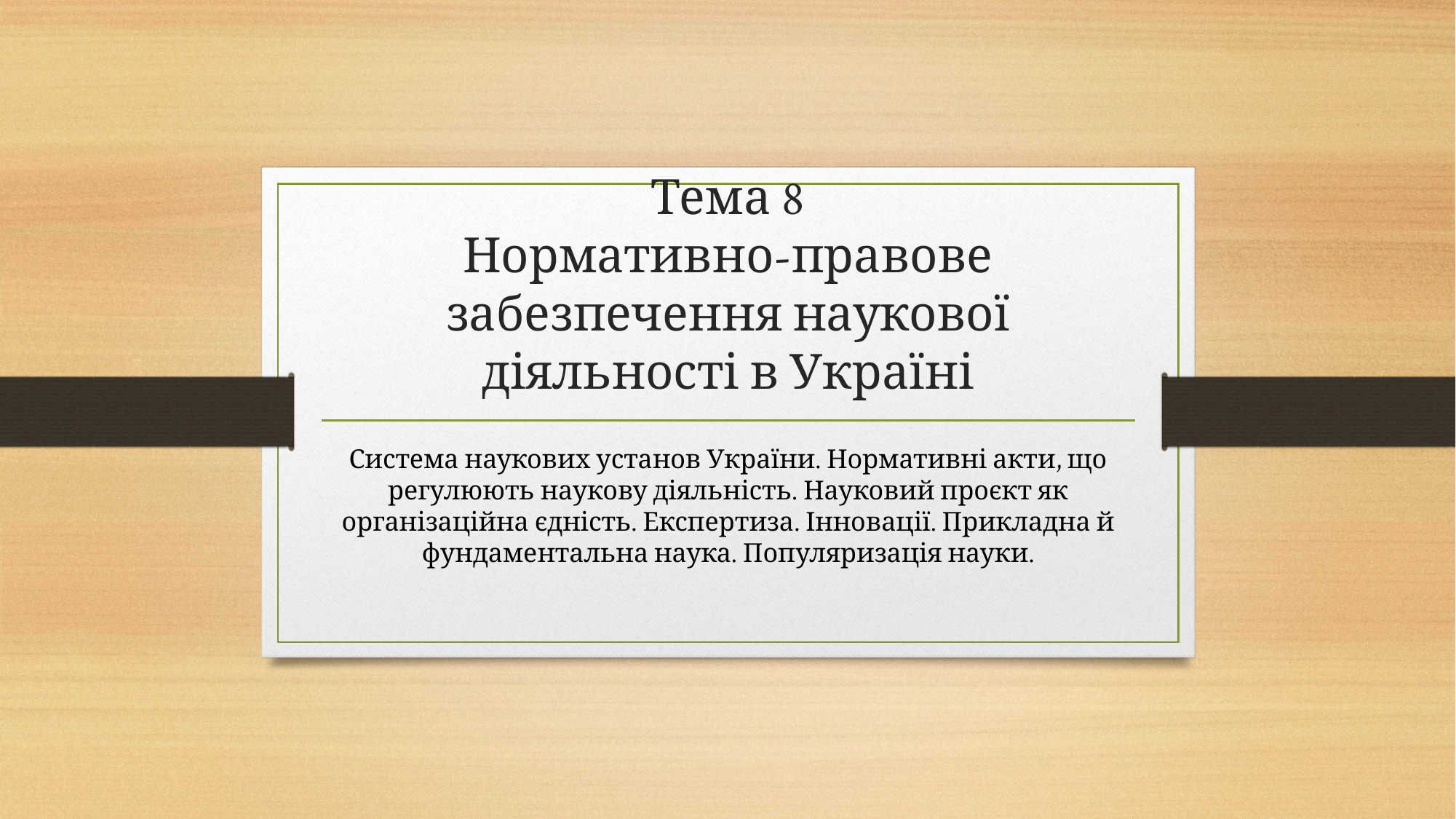

# Тема 8 Нормативно-правове забезпечення наукової діяльності в Україні
Система наукових установ України. Нормативні акти, що регулюють наукову діяльність. Науковий проєкт як організаційна єдність. Експертиза. Інновації. Прикладна й фундаментальна наука. Популяризація науки.